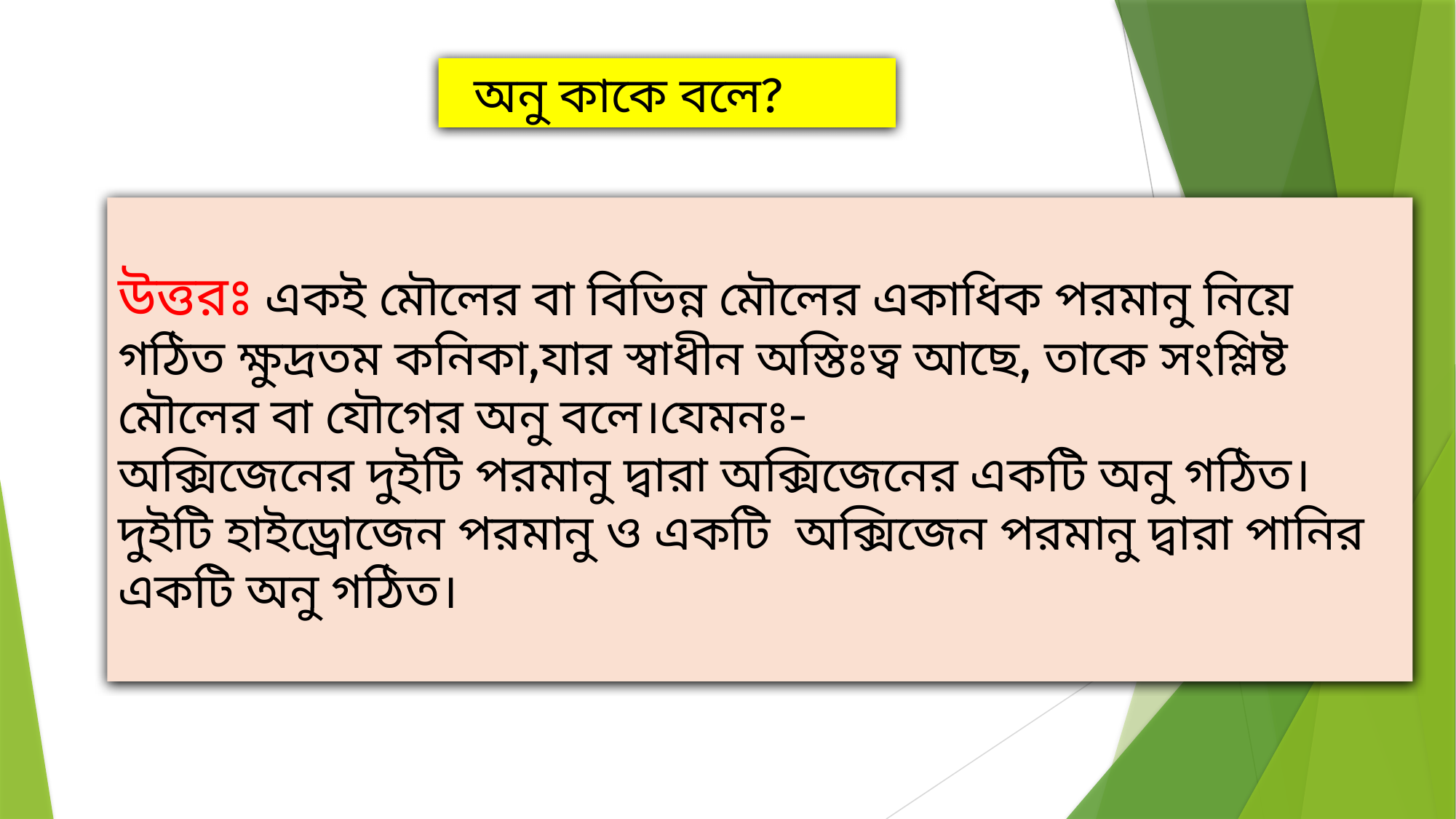

অনু কাকে বলে?

উত্তরঃ একই মৌলের বা বিভিন্ন মৌলের একাধিক পরমানু নিয়ে গঠিত ক্ষুদ্রতম কনিকা,যার স্বাধীন অস্তিঃত্ব আছে, তাকে সংশ্লিষ্ট
মৌলের বা যৌগের অনু বলে।যেমনঃ-
অক্সিজেনের দুইটি পরমানু দ্বারা অক্সিজেনের একটি অনু গঠিত।
দুইটি হাইড্রোজেন পরমানু ও একটি  অক্সিজেন পরমানু দ্বারা পানির একটি অনু গঠিত।